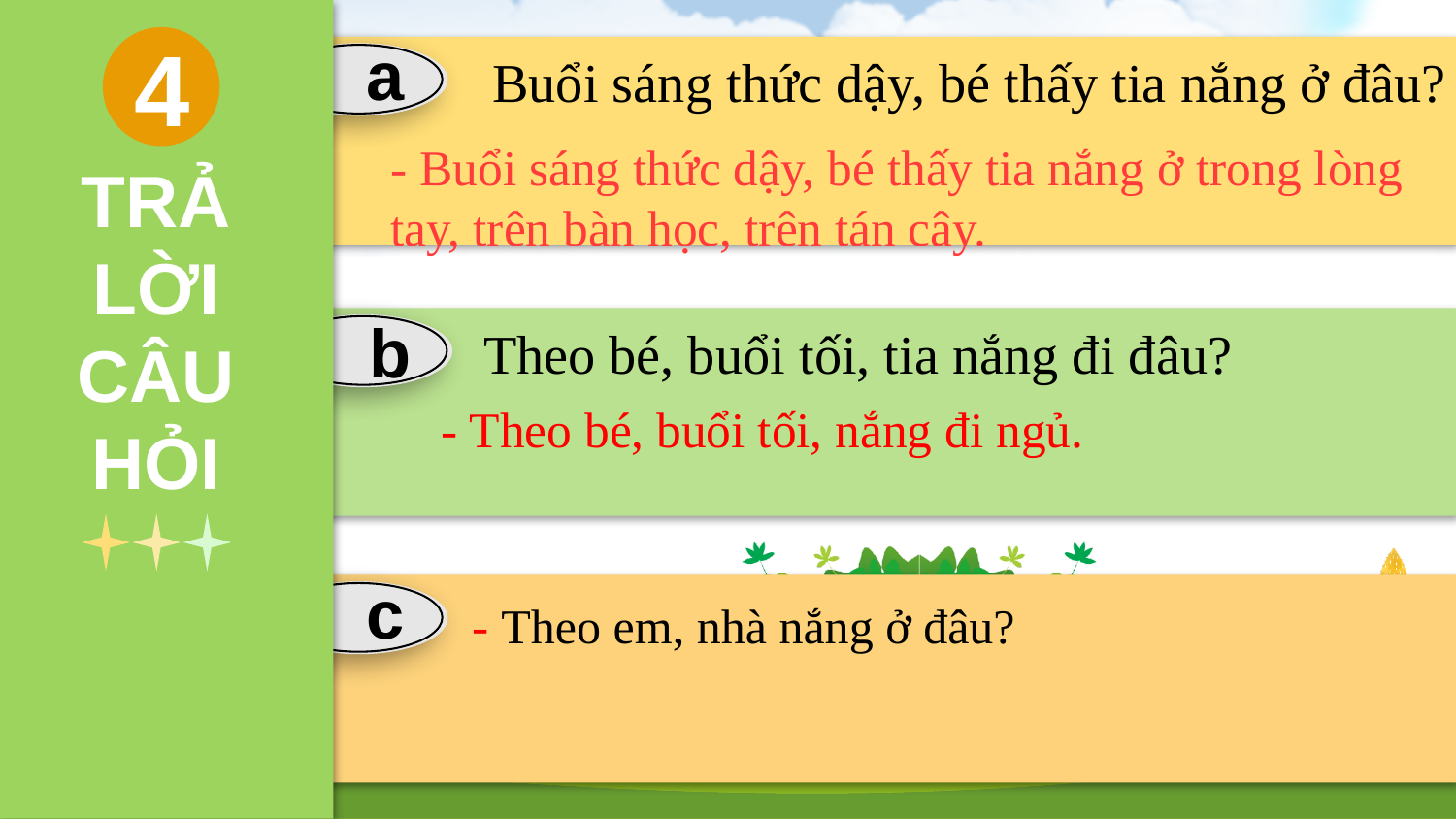

4
a

 Buổi sáng thức dậy, bé thấy tia nắng ở đâu?
- Buổi sáng thức dậy, bé thấy tia nắng ở trong lòng tay, trên bàn học, trên tán cây.
TRẢ LỜI CÂU HỎI
b

Theo bé, buổi tối, tia nắng đi đâu?
- Theo bé, buổi tối, nắng đi ngủ.

c

- Theo em, nhà nắng ở đâu?